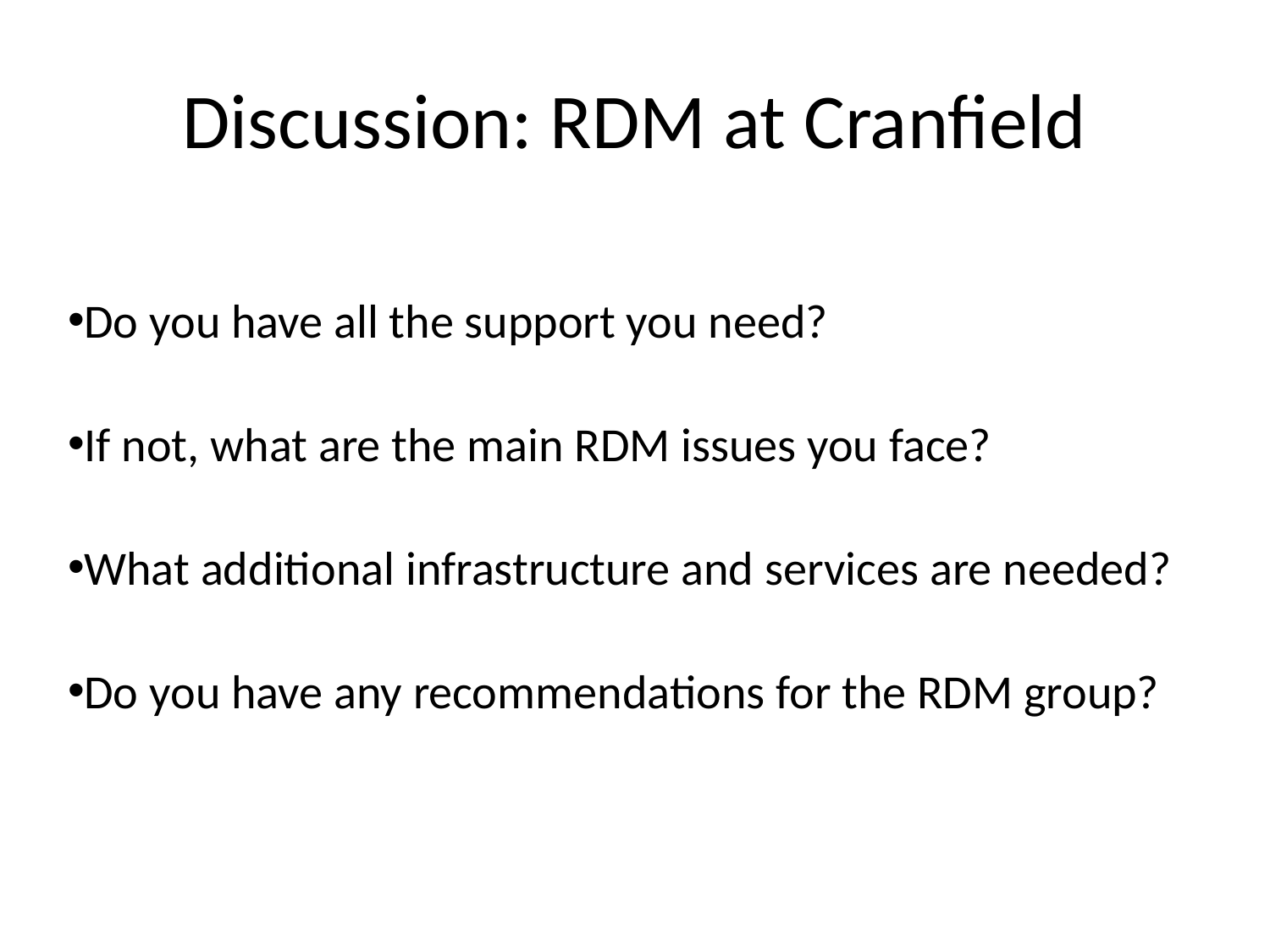

# Discussion: RDM at Cranfield
Do you have all the support you need?
If not, what are the main RDM issues you face?
What additional infrastructure and services are needed?
Do you have any recommendations for the RDM group?